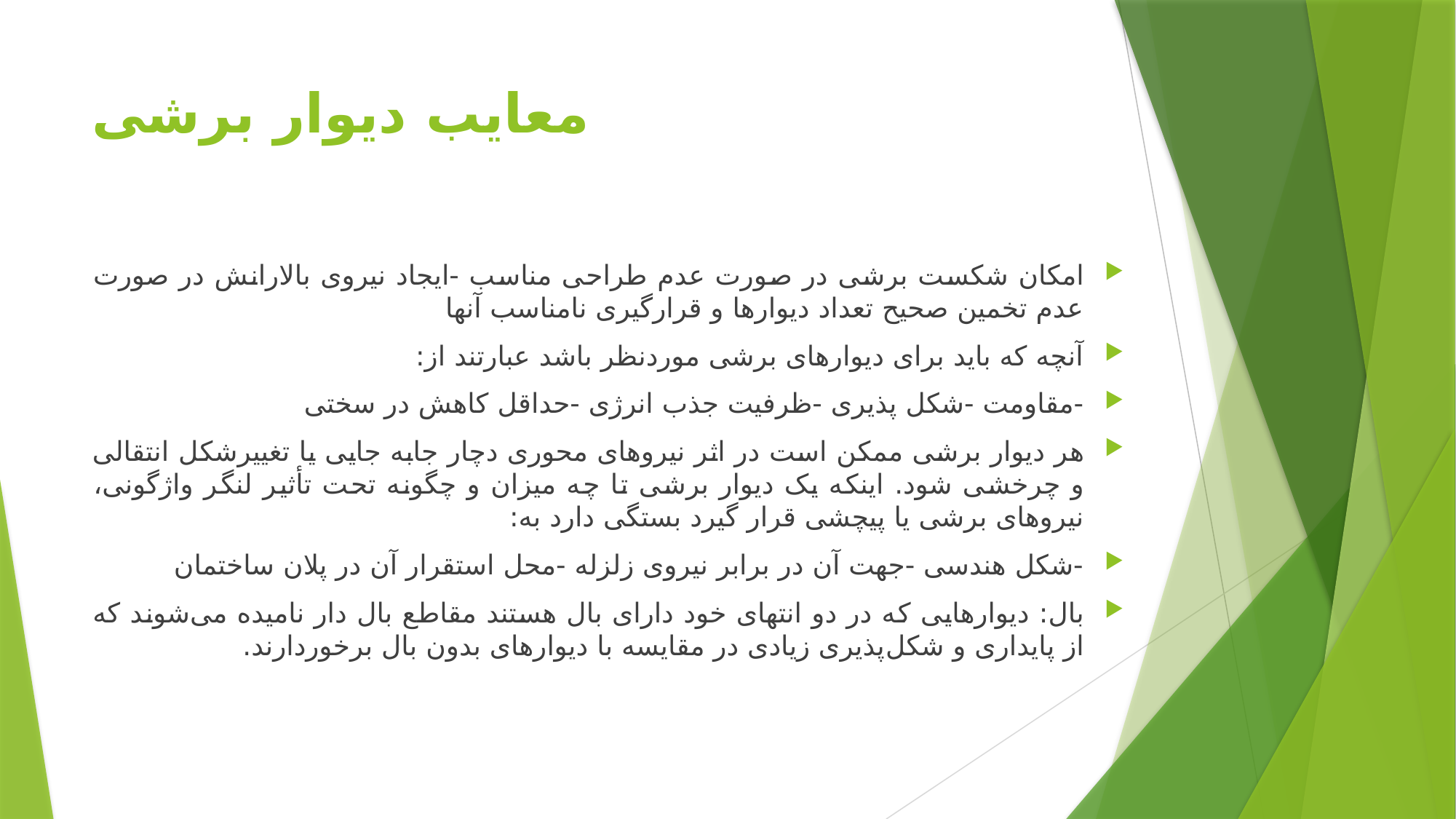

# معایب دیوار برشی
امکان شکست برشی در صورت عدم طراحی مناسب -ایجاد نیروی بالارانش در صورت عدم تخمین صحیح تعداد دیوارها و قرارگیری نامناسب آنها
آنچه که باید برای دیوارهای برشی موردنظر باشد عبارتند از:
-مقاومت -شکل پذیری -ظرفیت جذب انرژی -حداقل کاهش در سختی
هر دیوار برشی ممکن است در اثر نیروهای محوری دچار جابه جایی یا تغییرشکل انتقالی و چرخشی شود. اینکه یک دیوار برشی تا چه میزان و چگونه تحت تأثیر لنگر واژگونی، نیروهای برشی یا پیچشی قرار گیرد بستگی دارد به:
-شکل هندسی -جهت آن در برابر نیروی زلزله -محل استقرار آن در پلان ساختمان
بال: دیوارهایی که در دو انتهای خود دارای بال هستند مقاطع بال دار نامیده می‌شوند که از پایداری و شکل‌پذیری زیادی در مقایسه با دیوارهای بدون بال برخوردارند.